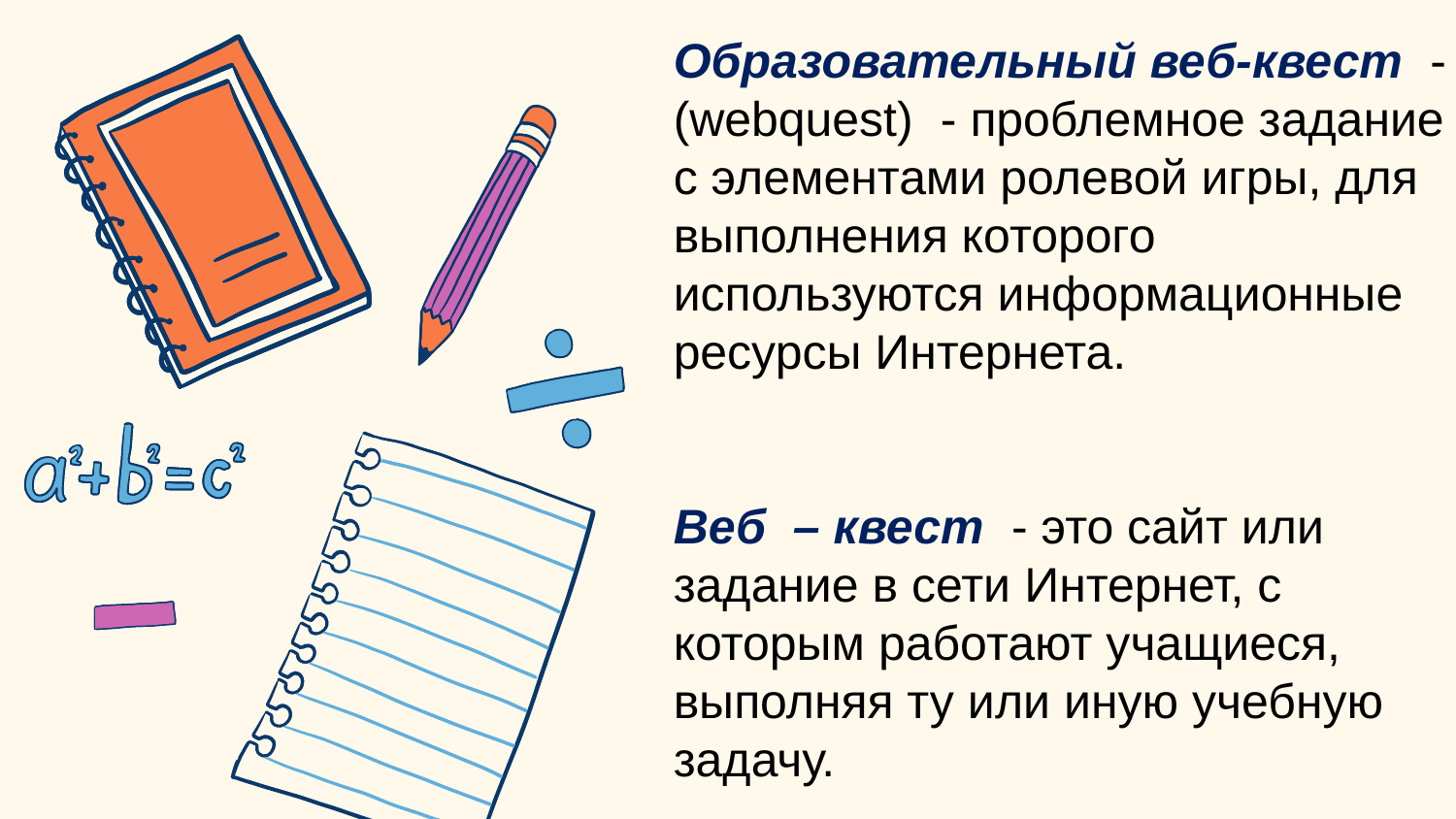

Образовательный веб-квест  - (webquest)  - проблемное задание c элементами ролевой игры, для выполнения которого используются информационные ресурсы Интернета.

Веб  – квест  - это сайт или задание в сети Интернет, с которым работают учащиеся, выполняя ту или иную учебную задачу.